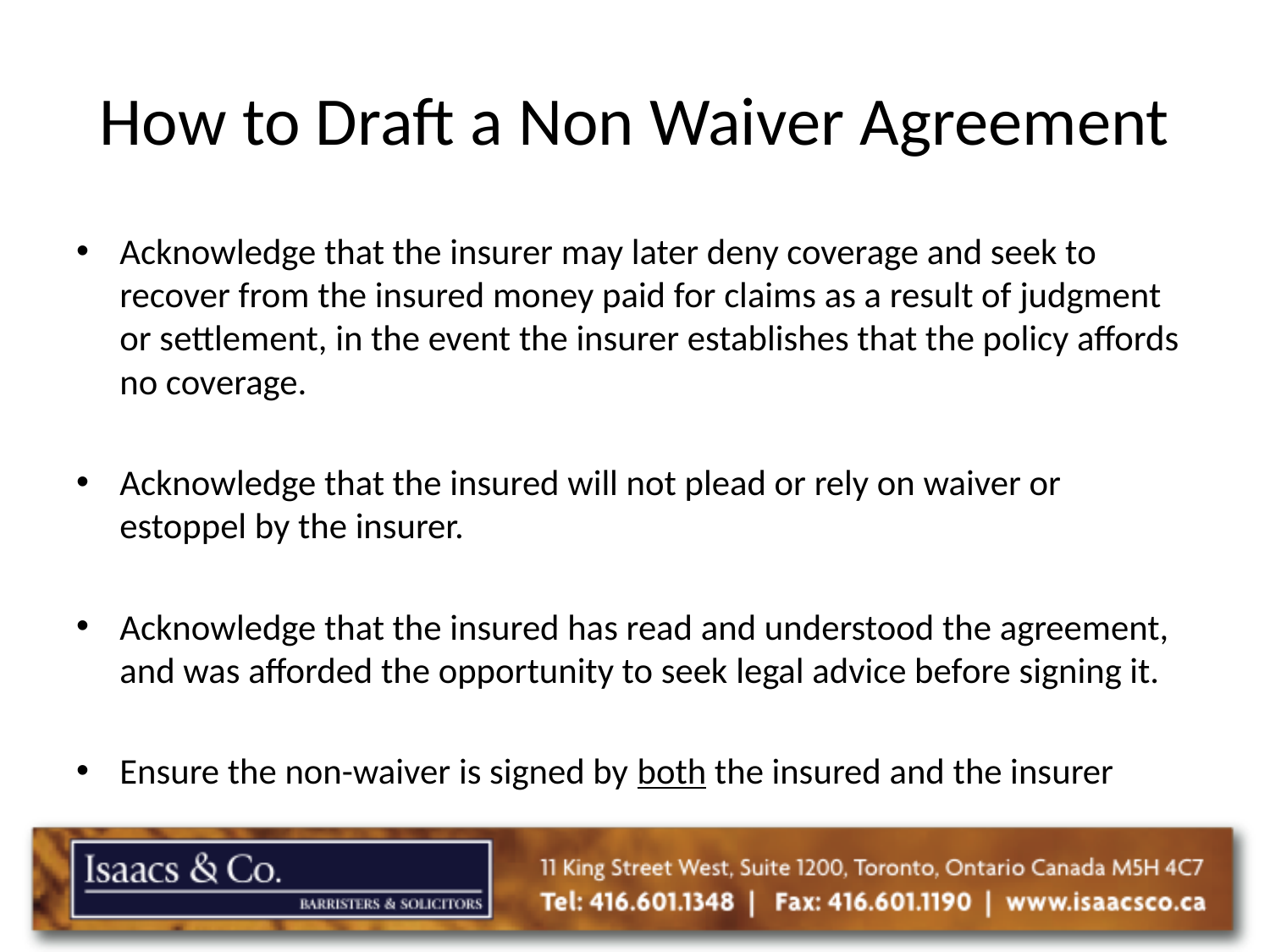

# How to Draft a Non Waiver Agreement
Acknowledge that the insurer may later deny coverage and seek to recover from the insured money paid for claims as a result of judgment or settlement, in the event the insurer establishes that the policy affords no coverage.

Acknowledge that the insured will not plead or rely on waiver or estoppel by the insurer.

Acknowledge that the insured has read and understood the agreement, and was afforded the opportunity to seek legal advice before signing it.

Ensure the non-waiver is signed by both the insured and the insurer